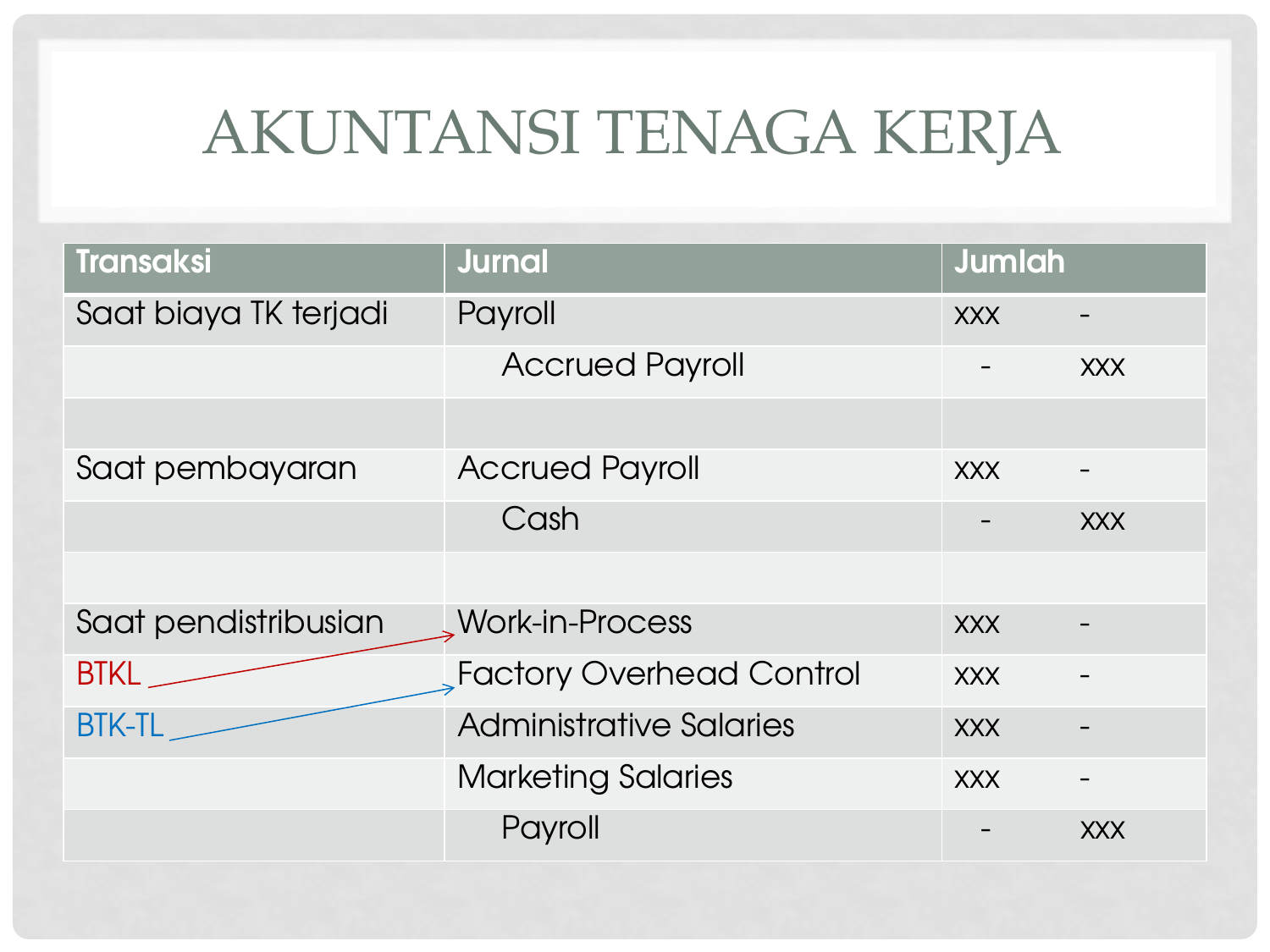

# Akuntansi tenaga kerja
| Transaksi | Jurnal | Jumlah |
| --- | --- | --- |
| Saat biaya TK terjadi | Payroll | xxx - |
|  | Accrued Payroll | - xxx |
|  |  |  |
| Saat pembayaran | Accrued Payroll | xxx - |
|  | Cash | - xxx |
|  |  |  |
| Saat pendistribusian | Work-in-Process | xxx - |
| BTKL | Factory Overhead Control | xxx - |
| BTK-TL | Administrative Salaries | xxx - |
|  | Marketing Salaries | xxx - |
|  | Payroll | - xxx |